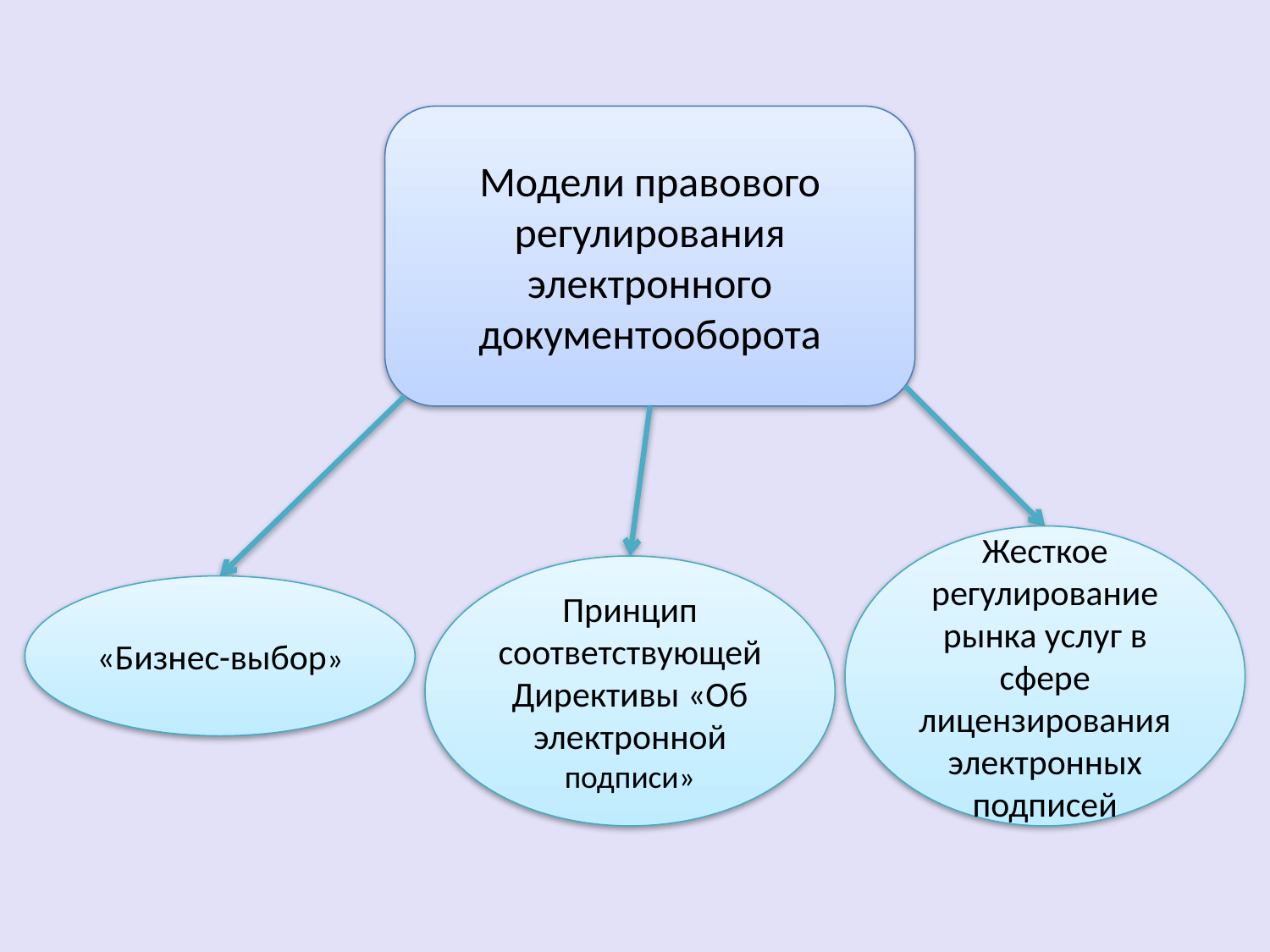

Модели правового регулирования электронного документооборота
Жесткое регулирование рынка услуг в сфере лицензирования электронных подписей
Принцип соответствующей Директивы «Об электронной подписи»
«Бизнес-выбор»